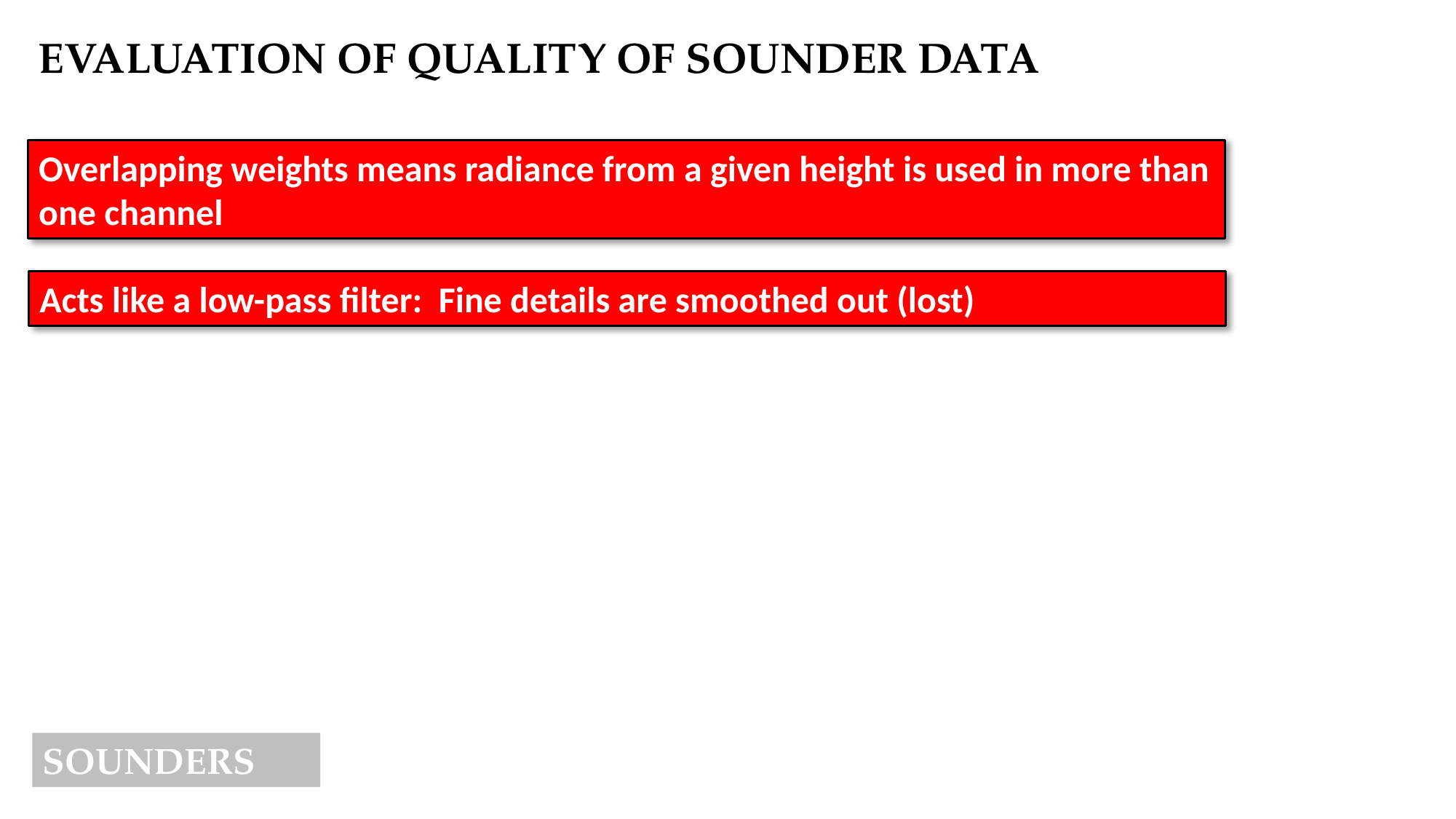

EVALUATION OF QUALITY OF SOUNDER DATA
Overlapping weights means radiance from a given height is used in more than one channel
Acts like a low-pass filter:  Fine details are smoothed out (lost)
SOUNDERS